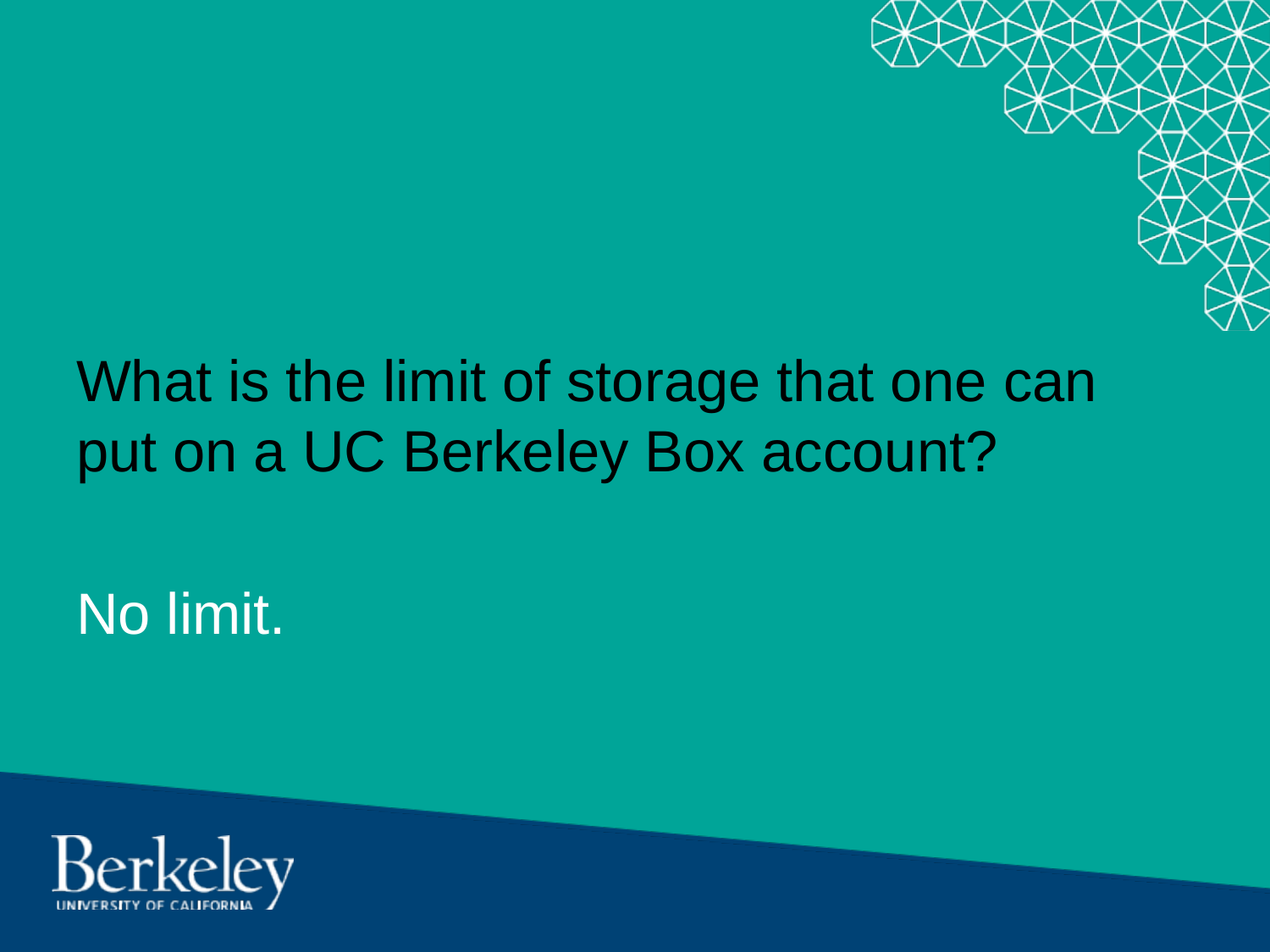

What is the limit of storage that one can put on a UC Berkeley Box account?

No limit.